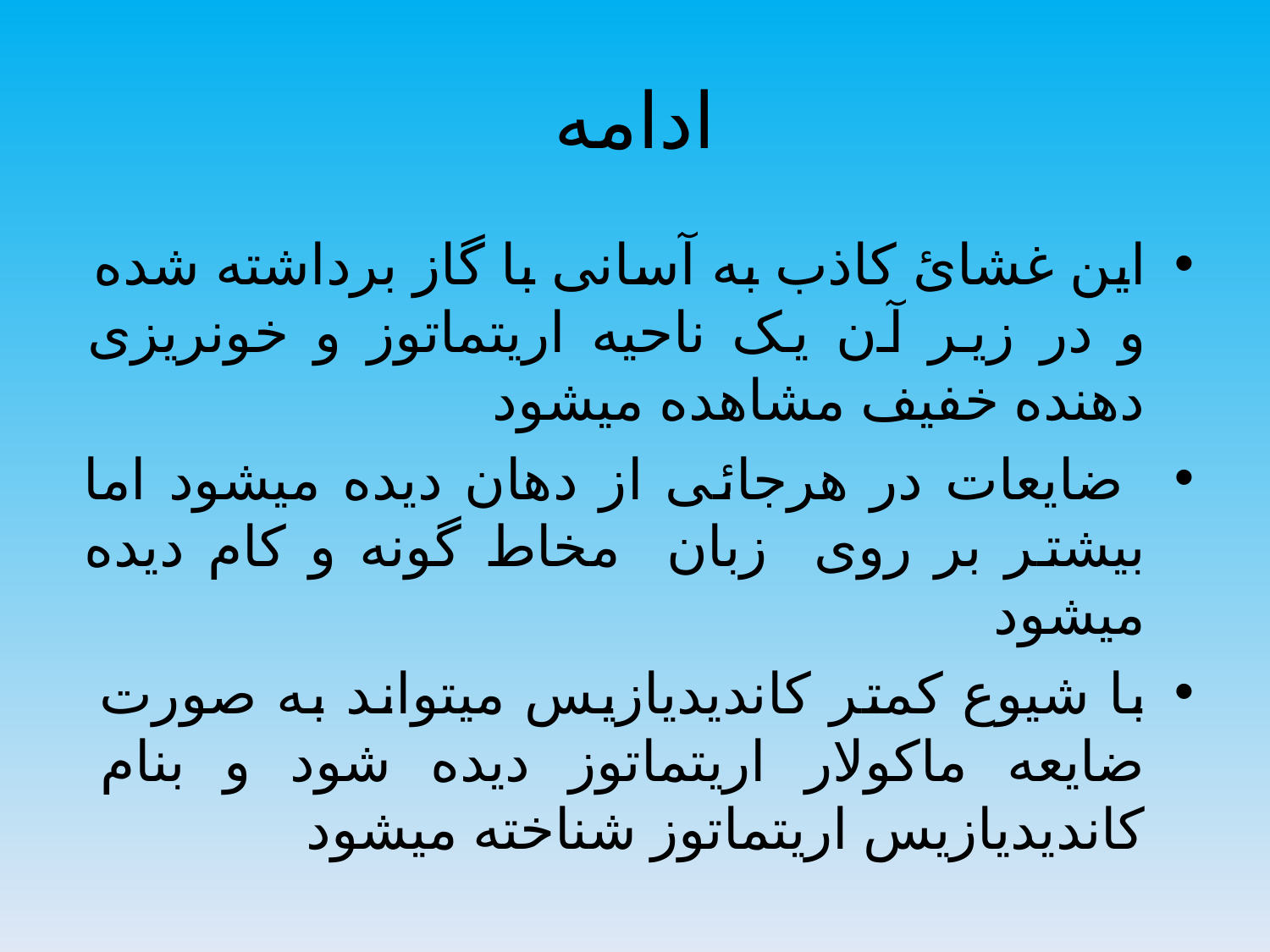

# ادامه
این غشائ کاذب به آسانی با گاز برداشته شده  و در زیر آن یک ناحیه اریتماتوز و خونریزی دهنده خفیف مشاهده میشود
 ضایعات در هرجائی از دهان دیده میشود اما بیشتر بر روی  زبان  مخاط گونه و کام دیده میشود
با شیوع کمتر کاندیدیازیس میتواند به صورت  ضایعه ماکولار اریتماتوز دیده شود و بنام کاندیدیازیس اریتماتوز شناخته میشود